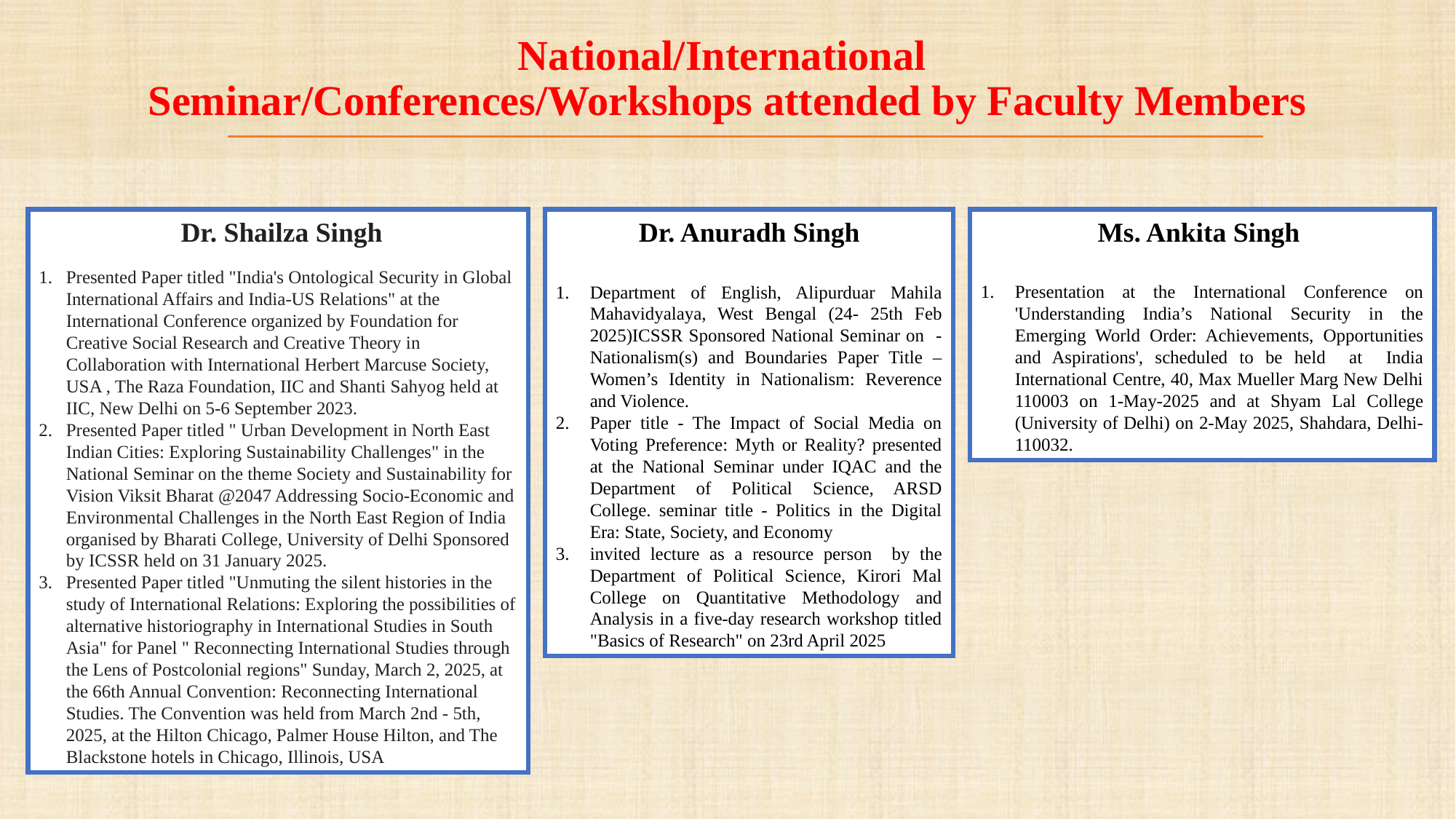

# National/International Seminar/Conferences/Workshops attended by Faculty Members
 Dr. Shailza Singh

Presented Paper titled "India's Ontological Security in Global International Affairs and India-US Relations" at the International Conference organized by Foundation for Creative Social Research and Creative Theory in Collaboration with International Herbert Marcuse Society, USA , The Raza Foundation, IIC and Shanti Sahyog held at IIC, New Delhi on 5-6 September 2023.
Presented Paper titled " Urban Development in North East Indian Cities: Exploring Sustainability Challenges" in the National Seminar on the theme Society and Sustainability for Vision Viksit Bharat @2047 Addressing Socio-Economic and Environmental Challenges in the North East Region of India organised by Bharati College, University of Delhi Sponsored by ICSSR held on 31 January 2025.
Presented Paper titled "Unmuting the silent histories in the study of International Relations: Exploring the possibilities of alternative historiography in International Studies in South Asia" for Panel " Reconnecting International Studies through the Lens of Postcolonial regions" Sunday, March 2, 2025, at the 66th Annual Convention: Reconnecting International Studies. The Convention was held from March 2nd - 5th, 2025, at the Hilton Chicago, Palmer House Hilton, and The Blackstone hotels in Chicago, Illinois, USA
Dr. Anuradh Singh

Department of English, Alipurduar Mahila Mahavidyalaya, West Bengal (24- 25th Feb 2025)ICSSR Sponsored National Seminar on  - Nationalism(s) and Boundaries Paper Title – Women’s Identity in Nationalism: Reverence and Violence.
Paper title - The Impact of Social Media on Voting Preference: Myth or Reality? presented at the National Seminar under IQAC and the Department of Political Science, ARSD College. seminar title - Politics in the Digital Era: State, Society, and Economy
invited lecture as a resource person  by the Department of Political Science, Kirori Mal College on Quantitative Methodology and Analysis in a five-day research workshop titled "Basics of Research" on 23rd April 2025
Ms. Ankita Singh

Presentation at the International Conference on 'Understanding India’s National Security in the Emerging World Order: Achievements, Opportunities and Aspirations', scheduled to be held  at  India International Centre, 40, Max Mueller Marg New Delhi 110003 on 1-May-2025 and at Shyam Lal College (University of Delhi) on 2-May 2025, Shahdara, Delhi-110032.